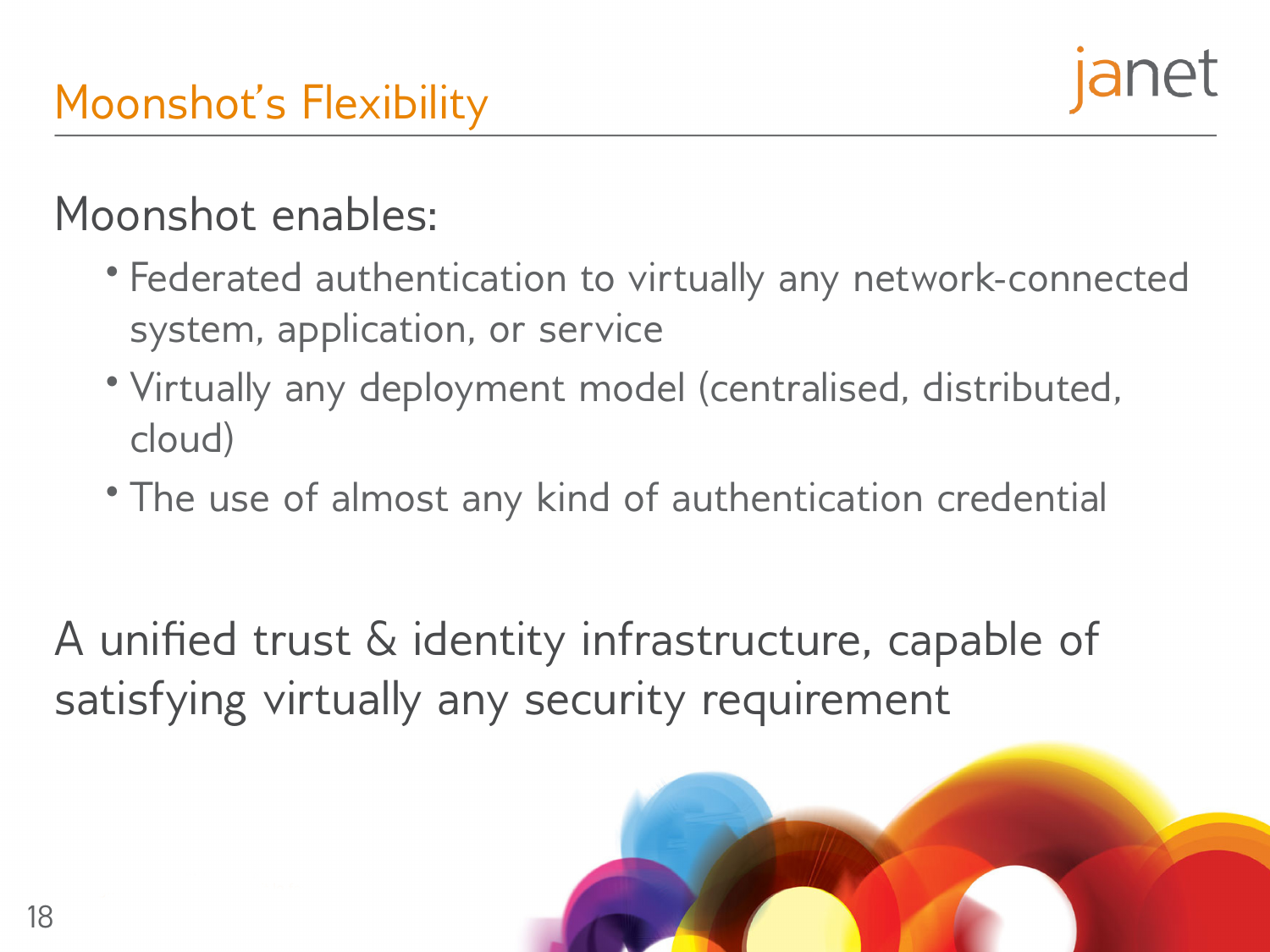

# Moonshot’s Flexibility
Moonshot enables:
Federated authentication to virtually any network-connected system, application, or service
Virtually any deployment model (centralised, distributed, cloud)
The use of almost any kind of authentication credential

A unified trust & identity infrastructure, capable of satisfying virtually any security requirement
18